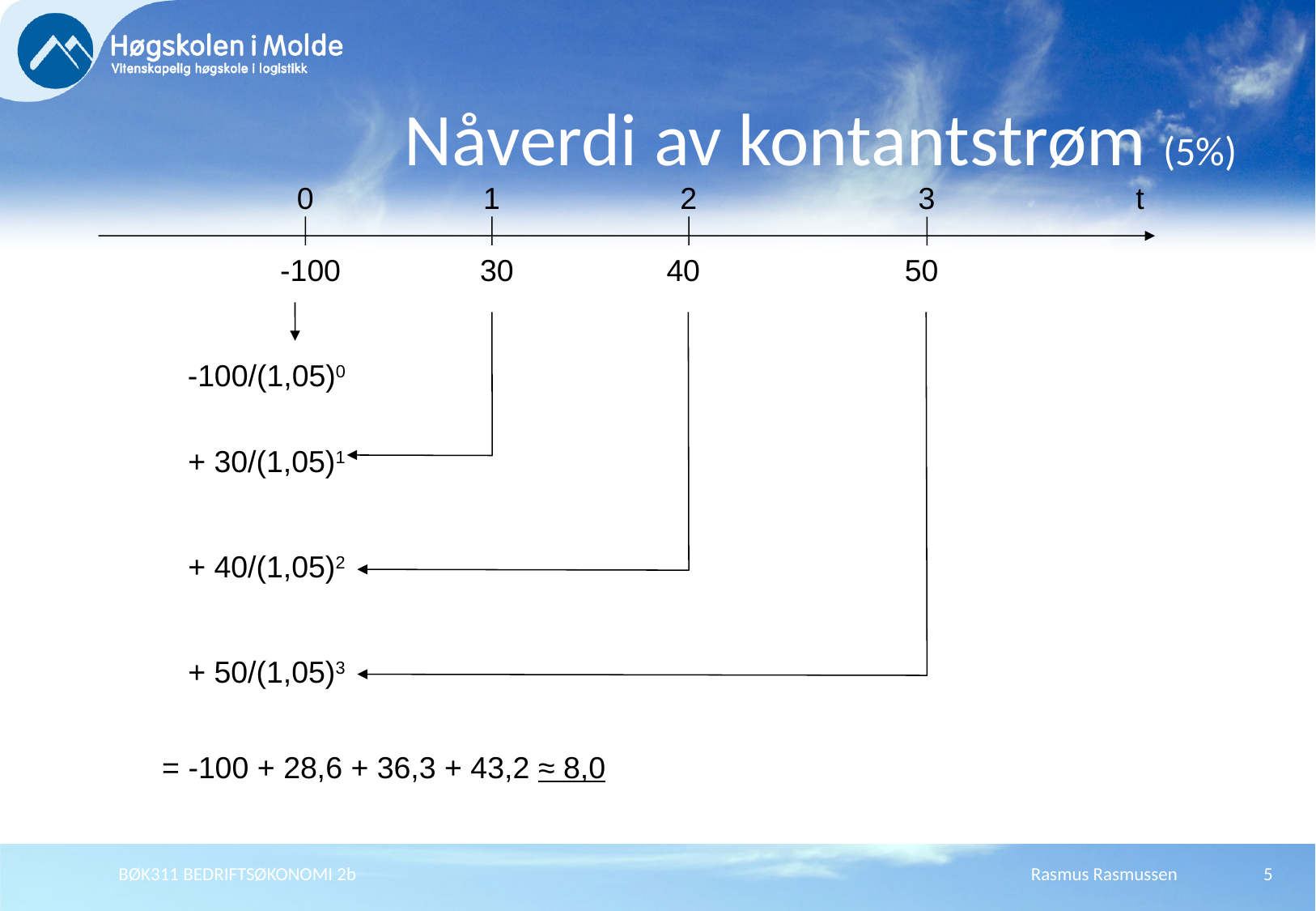

# Nåverdi av kontantstrøm (5%)
0
1
2
3
t

30
40
50
-100

-100/(1,05)0
+ 30/(1,05)1
+ 40/(1,05)2
+ 50/(1,05)3
= -100 + 28,6 + 36,3 + 43,2 ≈ 8,0
BØK311 BEDRIFTSØKONOMI 2b
Rasmus Rasmussen
5